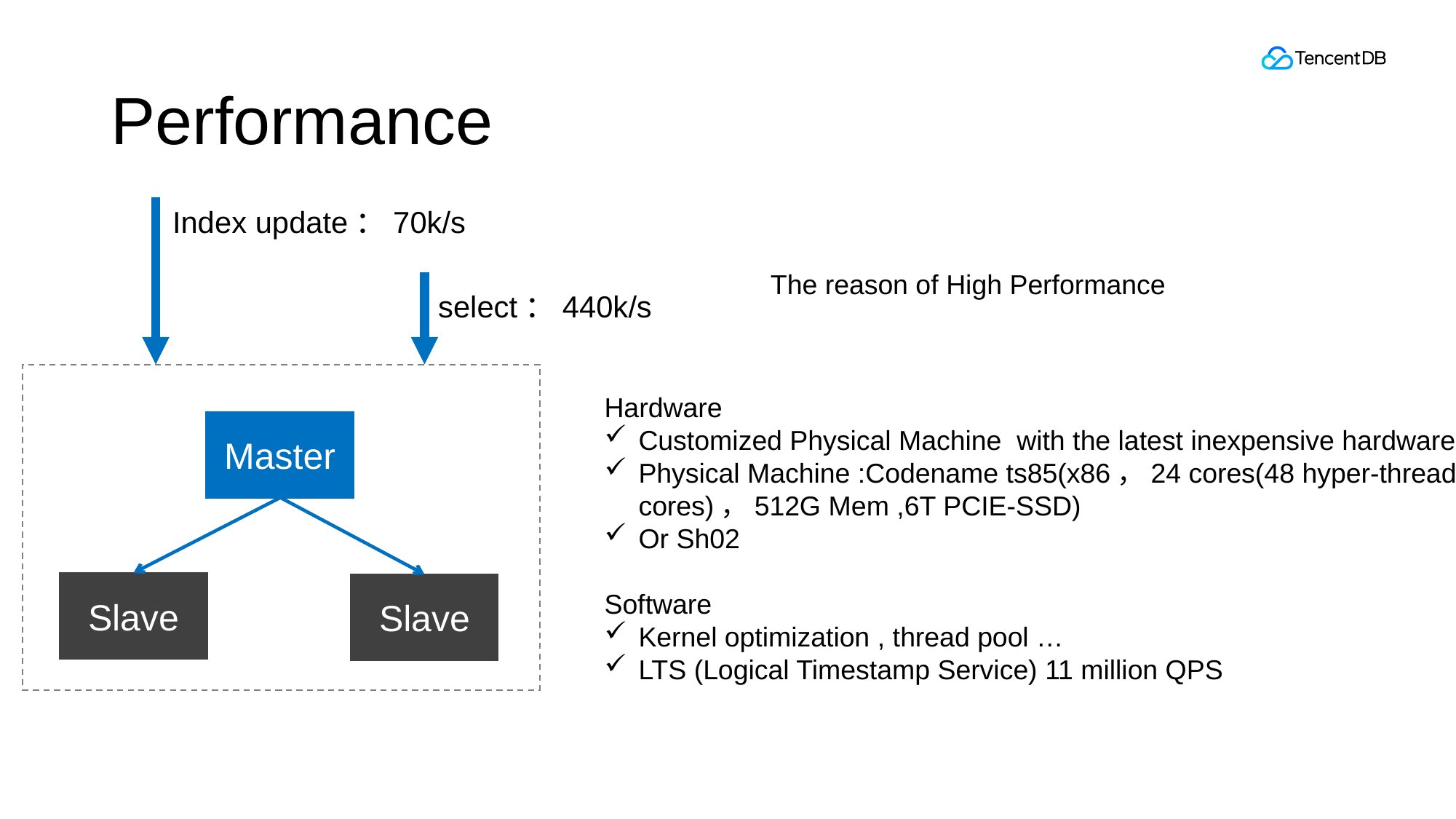

# Performance
Index update：70k/s
The reason of High Performance
select：440k/s

Master
Slave
Slave
Hardware
Customized Physical Machine  with the latest inexpensive hardware
Physical Machine :Codename ts85(x86，24 cores(48 hyper-threading cores)，512G Mem ,6T PCIE-SSD)
Or Sh02

Software
Kernel optimization , thread pool …
LTS (Logical Timestamp Service) 11 million QPS